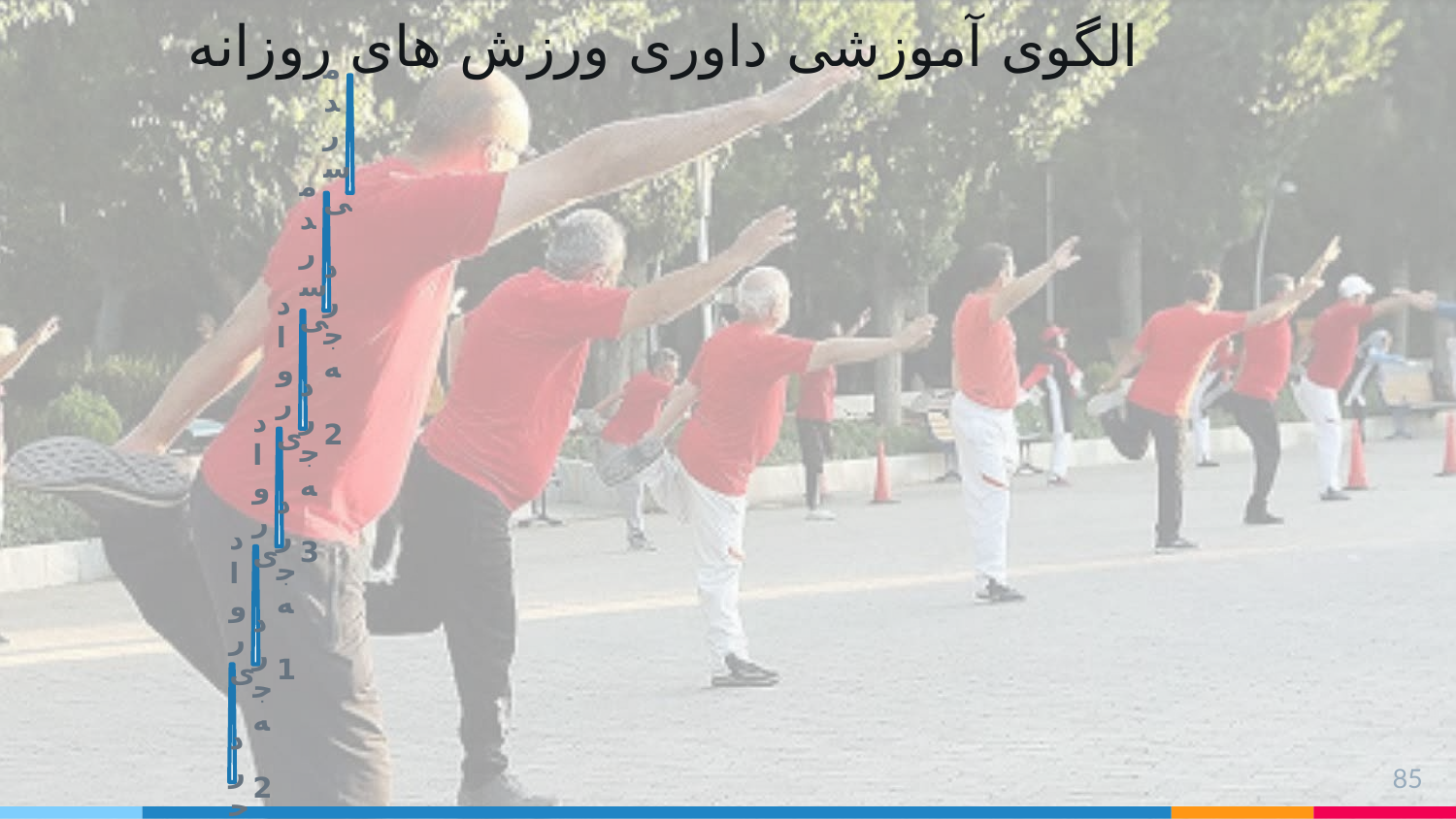

الگوی آموزشی داوری ورزش های روزانه

85